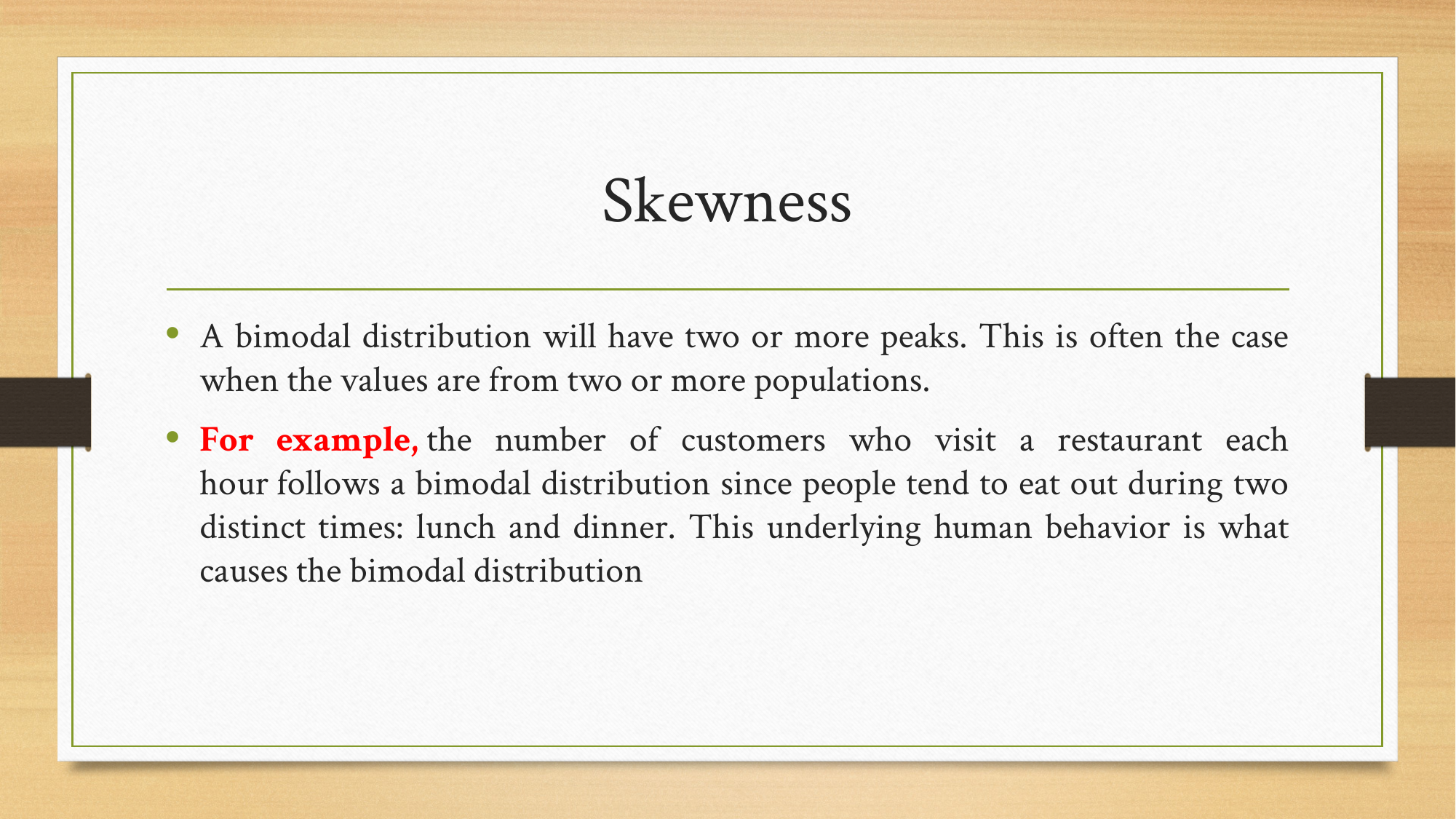

# Skewness
A bimodal distribution will have two or more peaks. This is often the case when the values are from two or more populations.
For example, the number of customers who visit a restaurant each hour follows a bimodal distribution since people tend to eat out during two distinct times: lunch and dinner. This underlying human behavior is what causes the bimodal distribution